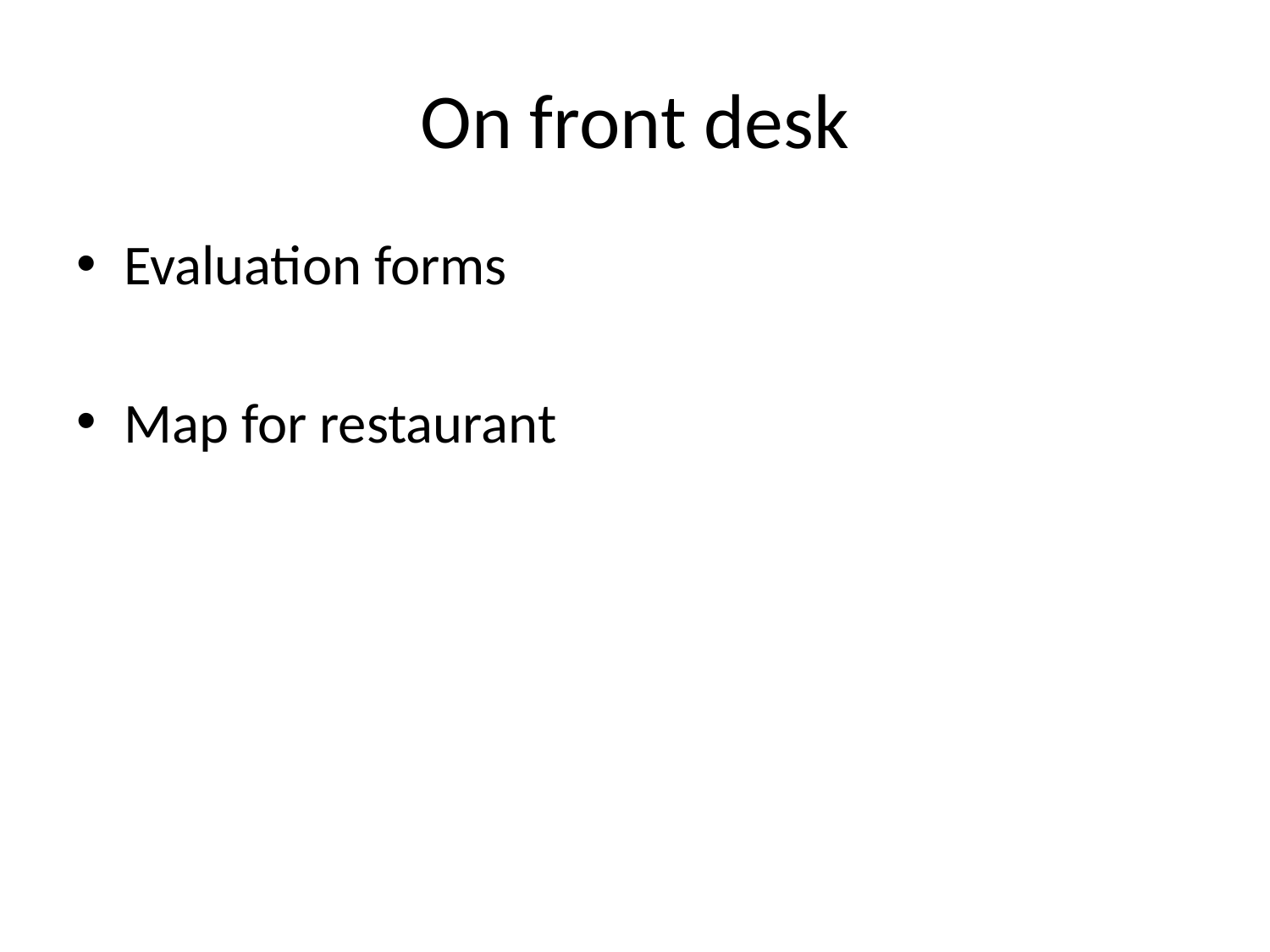

# On front desk
Evaluation forms

Map for restaurant